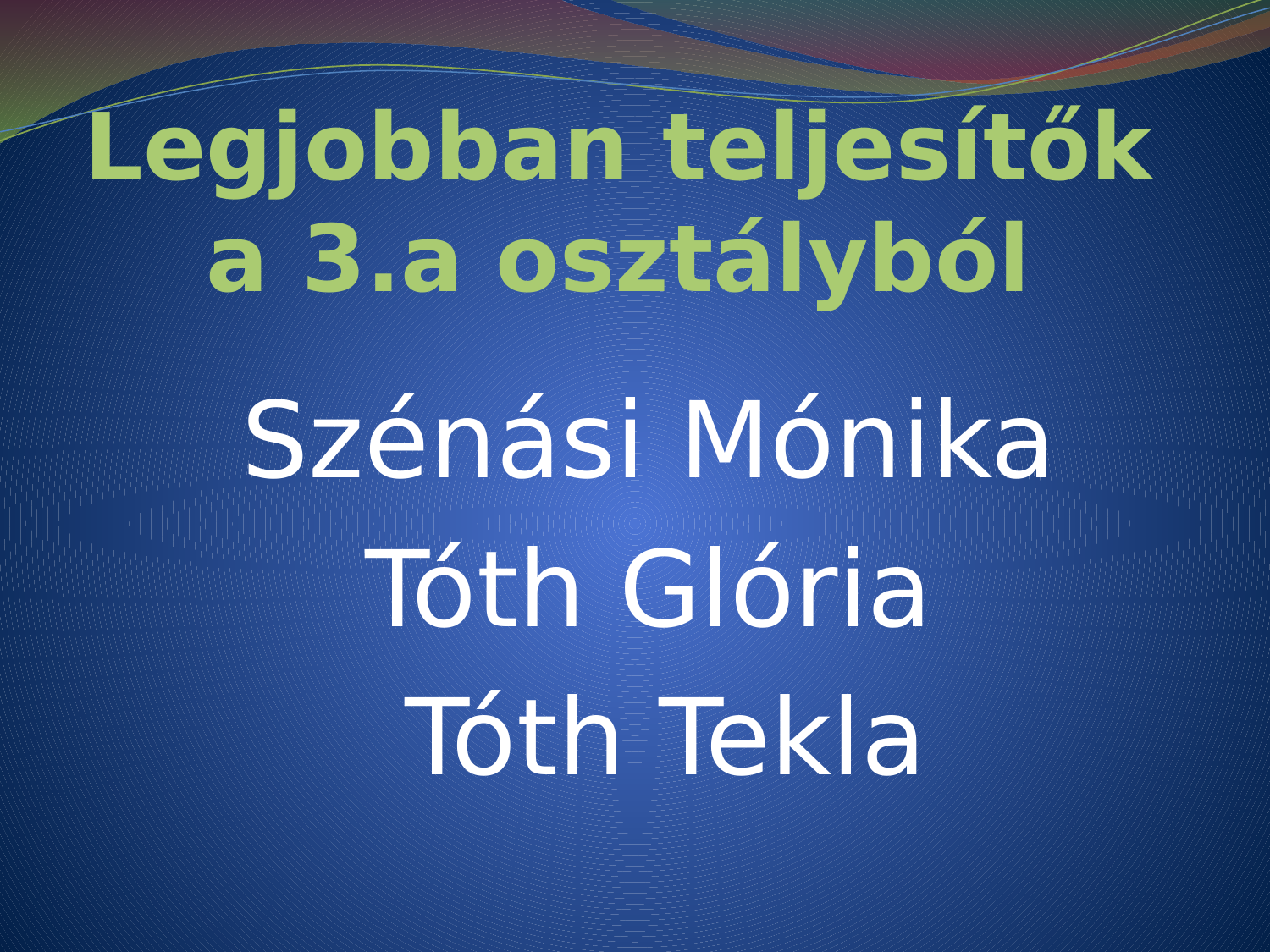

# Legjobban teljesítők a 3.a osztályból
Szénási Mónika
Tóth Glória
Tóth Tekla